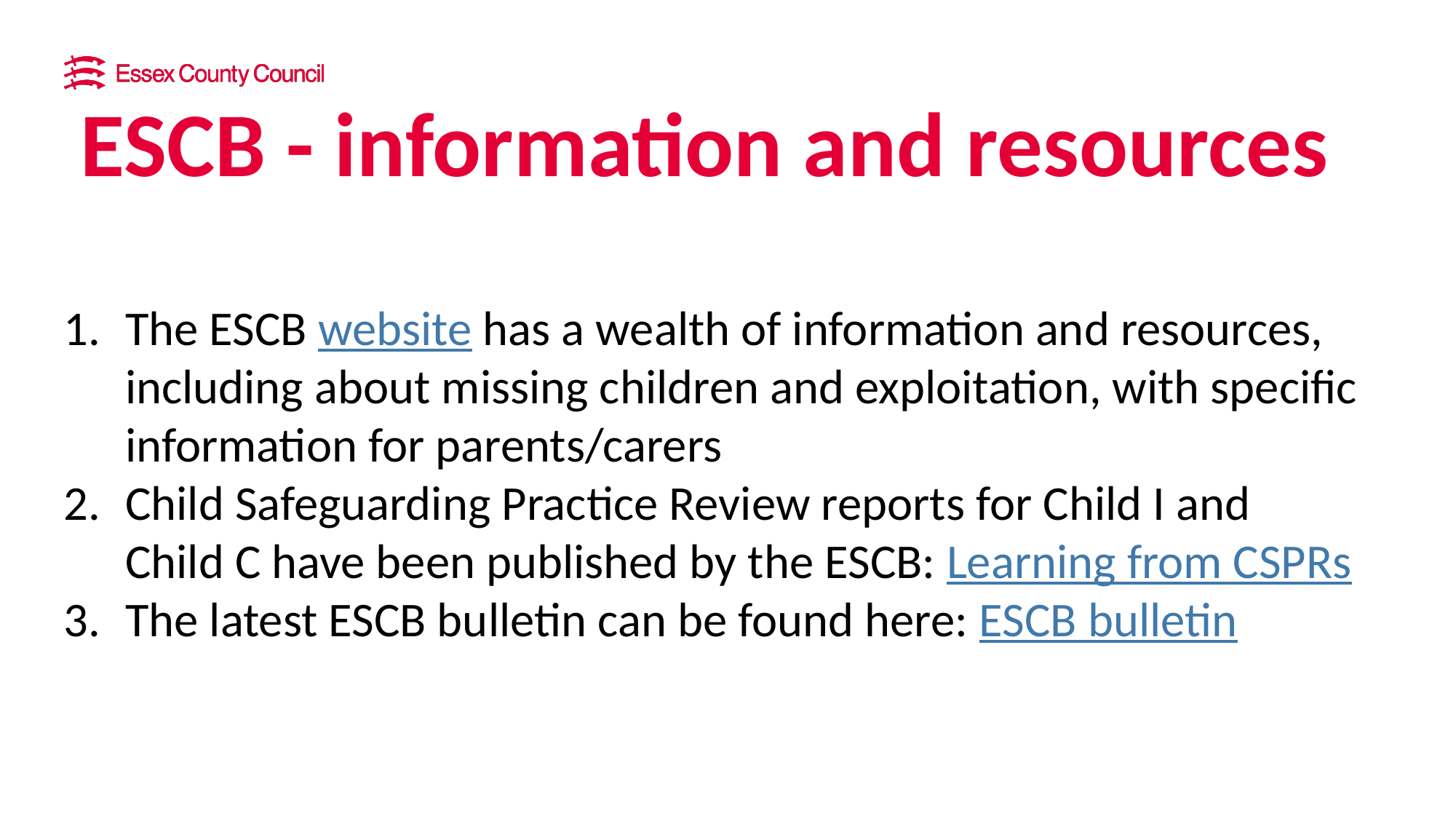

# ESCB - information and resources
The ESCB website has a wealth of information and resources, including about missing children and exploitation, with specific information for parents/carers
Child Safeguarding Practice Review reports for Child I and Child C have been published by the ESCB: Learning from CSPRs
The latest ESCB bulletin can be found here: ESCB bulletin